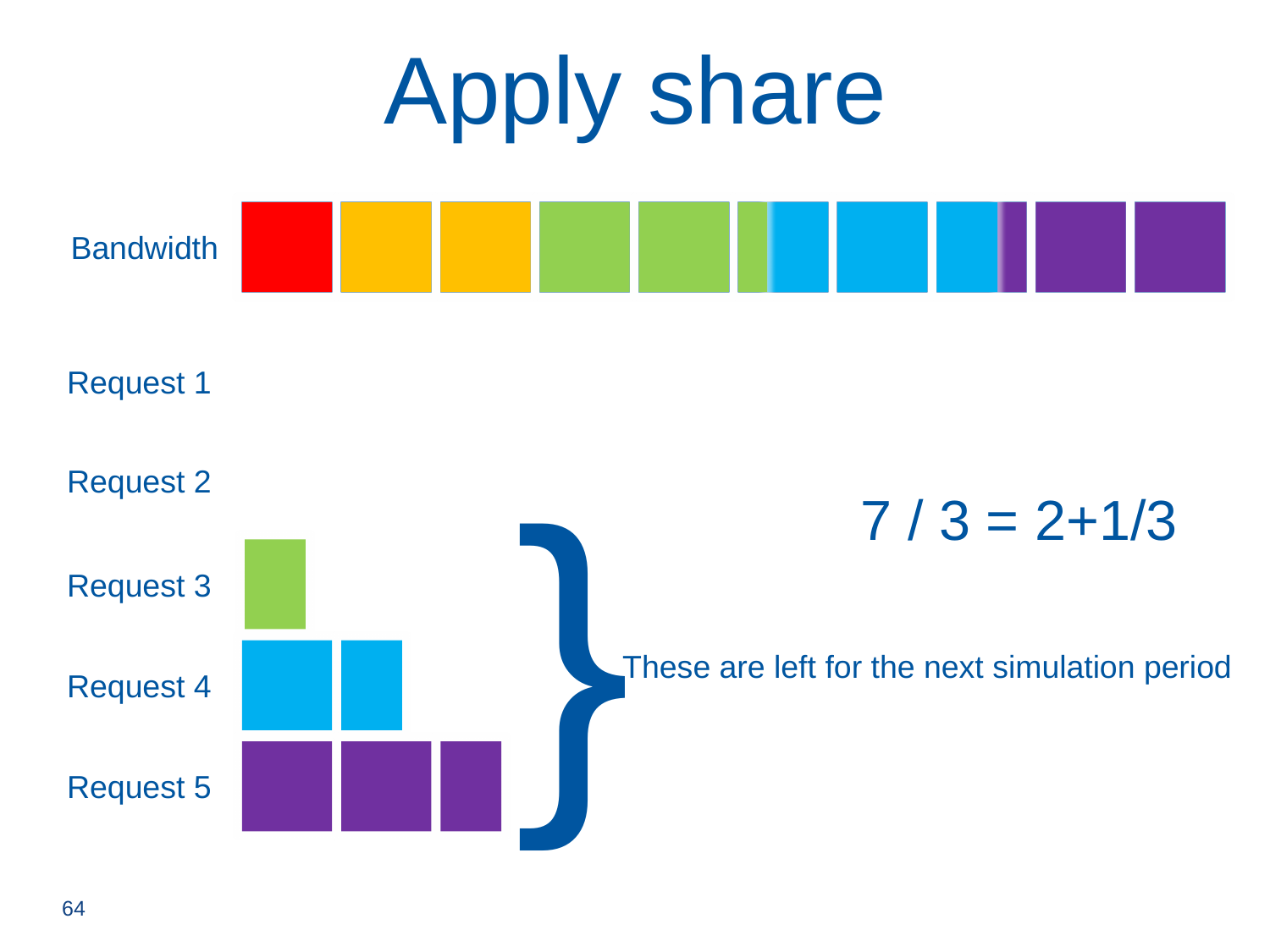

Apply share

Bandwidth
Request 1
}
Request 2
7 / 3 = 2+1/3

Request 3

These are left for the next simulation period
Request 4

Request 5
64